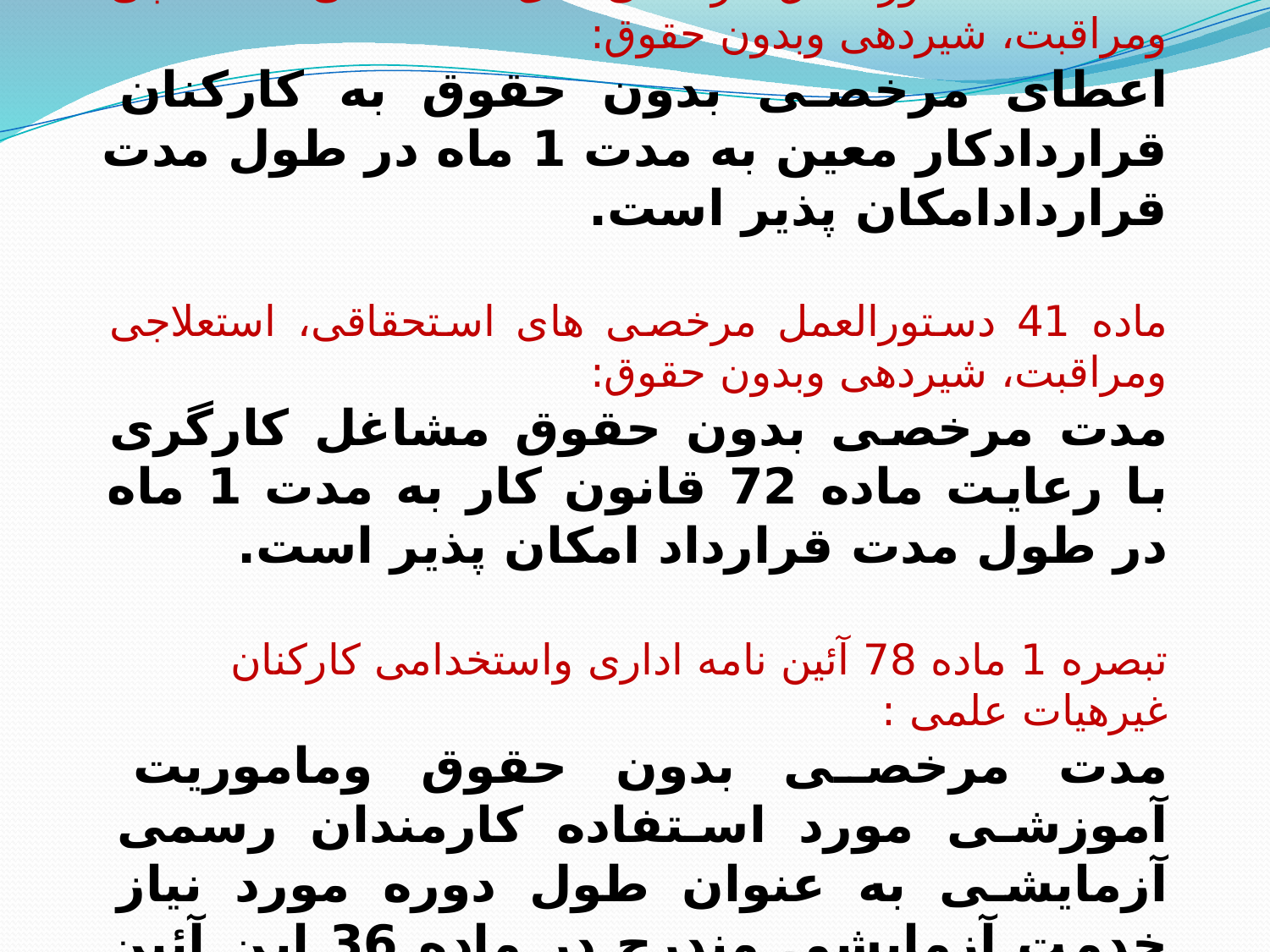

ماده 40 دستورالعمل مرخصی های استحقاقی، استعلاجی ومراقبت، شیردهی وبدون حقوق:
اعطای مرخصی بدون حقوق به کارکنان قراردادکار معین به مدت 1 ماه در طول مدت قراردادامکان پذیر است.

ماده 41 دستورالعمل مرخصی های استحقاقی، استعلاجی ومراقبت، شیردهی وبدون حقوق:
مدت مرخصی بدون حقوق مشاغل کارگری با رعایت ماده 72 قانون کار به مدت 1 ماه در طول مدت قرارداد امکان پذیر است.

تبصره 1 ماده 78 آئین نامه اداری واستخدامی کارکنان غیرهیات علمی :
مدت مرخصی بدون حقوق وماموریت آموزشی مورد استفاده کارمندان رسمی آزمایشی به عنوان طول دوره مورد نیاز خدمت آزمایشی مندرج در ماده 36 این آئین نامه محسوب نمی شود.